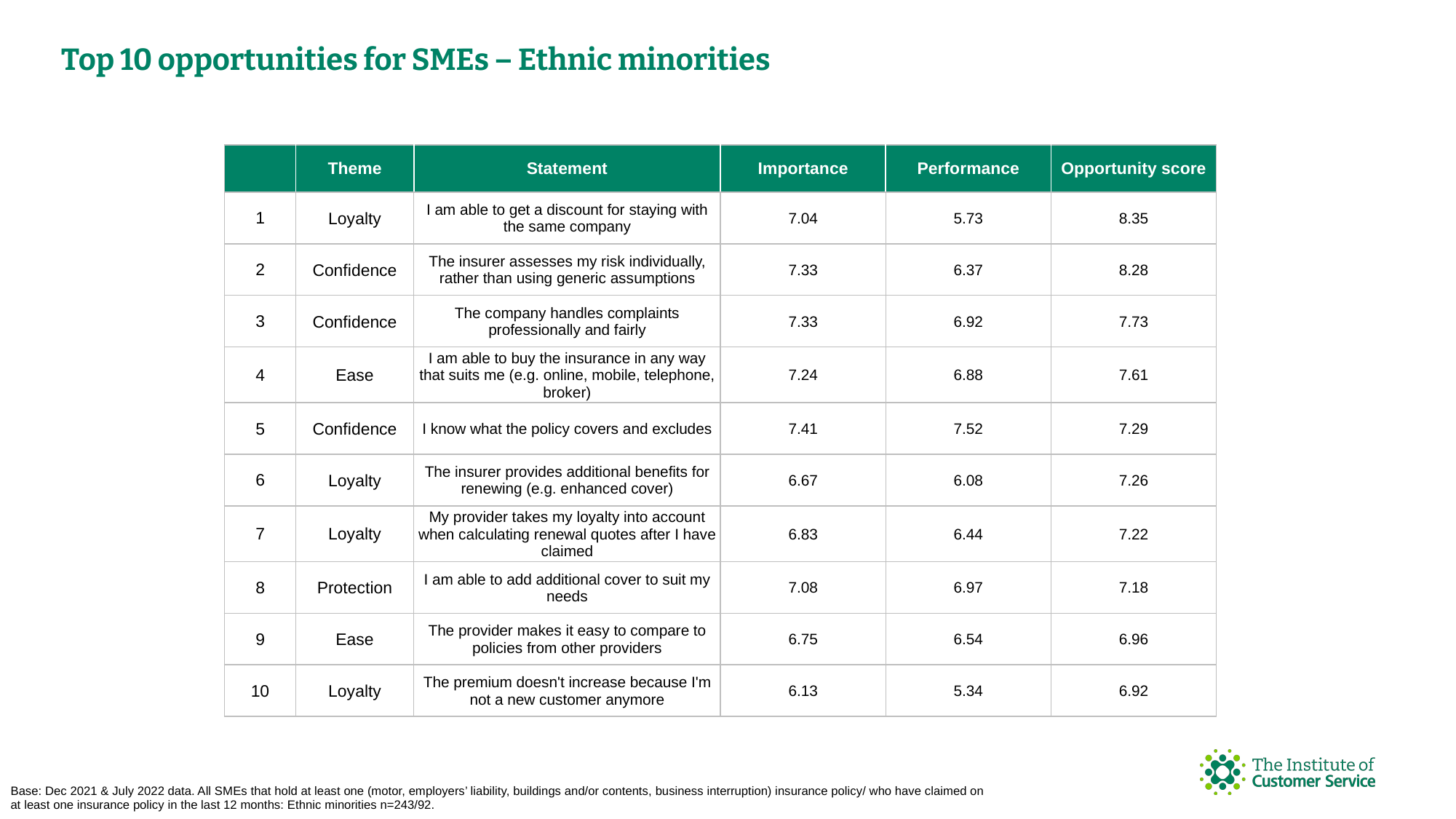

Top 10 opportunities for SMEs – Ethnic minorities
|  | Theme | Statement | Importance | Performance | Opportunity score |
| --- | --- | --- | --- | --- | --- |
| 1 | Loyalty | I am able to get a discount for staying with the same company | 7.04 | 5.73 | 8.35 |
| 2 | Confidence | The insurer assesses my risk individually, rather than using generic assumptions | 7.33 | 6.37 | 8.28 |
| 3 | Confidence | The company handles complaints professionally and fairly | 7.33 | 6.92 | 7.73 |
| 4 | Ease | I am able to buy the insurance in any way that suits me (e.g. online, mobile, telephone, broker) | 7.24 | 6.88 | 7.61 |
| 5 | Confidence | I know what the policy covers and excludes | 7.41 | 7.52 | 7.29 |
| 6 | Loyalty | The insurer provides additional benefits for renewing (e.g. enhanced cover) | 6.67 | 6.08 | 7.26 |
| 7 | Loyalty | My provider takes my loyalty into account when calculating renewal quotes after I have claimed | 6.83 | 6.44 | 7.22 |
| 8 | Protection | I am able to add additional cover to suit my needs | 7.08 | 6.97 | 7.18 |
| 9 | Ease | The provider makes it easy to compare to policies from other providers | 6.75 | 6.54 | 6.96 |
| 10 | Loyalty | The premium doesn't increase because I'm not a new customer anymore | 6.13 | 5.34 | 6.92 |
Base: Dec 2021 & July 2022 data. All SMEs that hold at least one (motor, employers’ liability, buildings and/or contents, business interruption) insurance policy/ who have claimed on at least one insurance policy in the last 12 months: Ethnic minorities n=243/92.